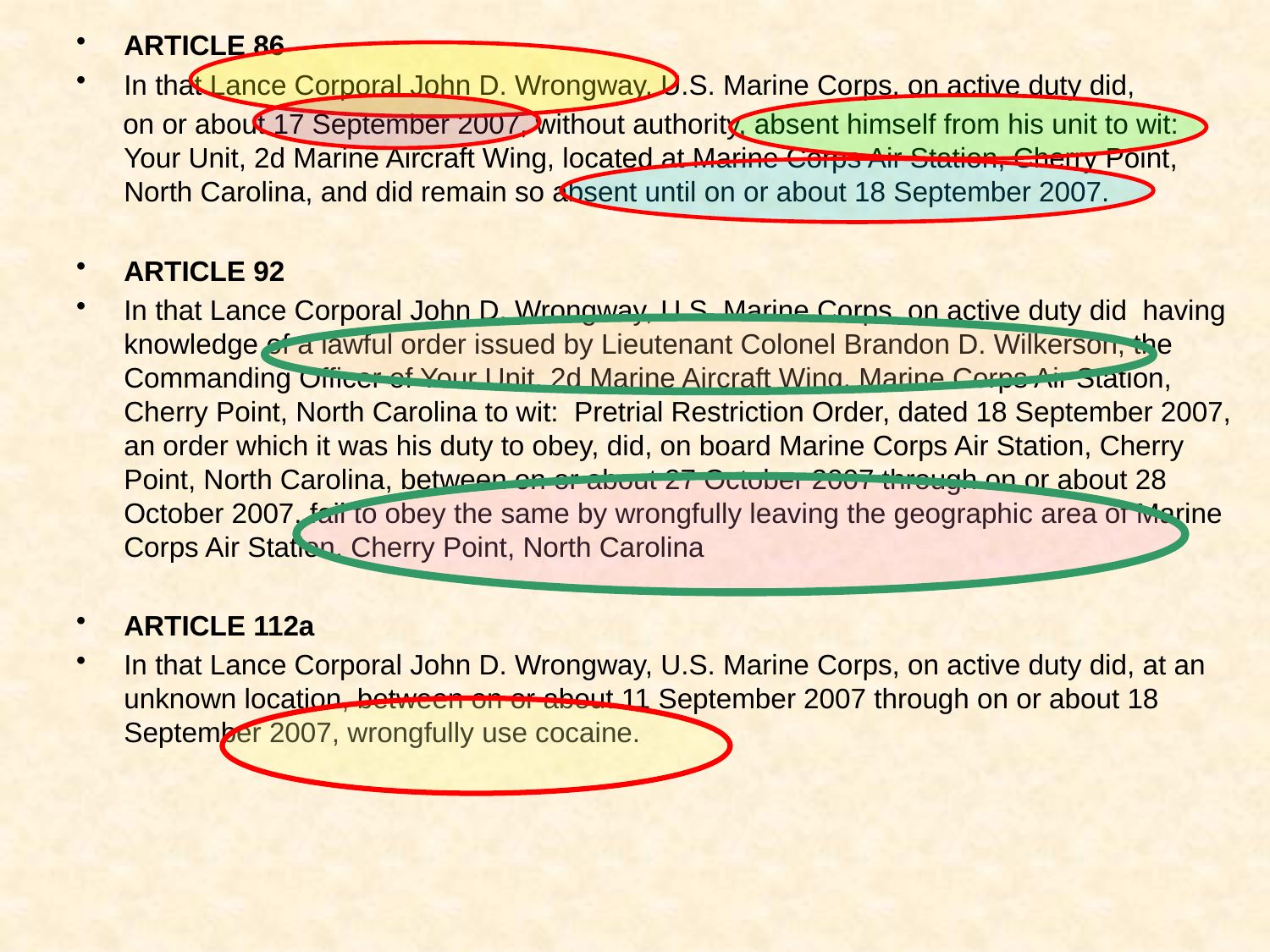

ARTICLE 86
In that Lance Corporal John D. Wrongway, U.S. Marine Corps, on active duty did,
      on or about 17 September 2007, without authority, absent himself from his unit to wit:  Your Unit, 2d Marine Aircraft Wing, located at Marine Corps Air Station, Cherry Point, North Carolina, and did remain so absent until on or about 18 September 2007.

ARTICLE 92
In that Lance Corporal John D. Wrongway, U.S. Marine Corps, on active duty did  having knowledge of a lawful order issued by Lieutenant Colonel Brandon D. Wilkerson, the Commanding Officer of Your Unit, 2d Marine Aircraft Wing, Marine Corps Air Station, Cherry Point, North Carolina to wit:  Pretrial Restriction Order, dated 18 September 2007, an order which it was his duty to obey, did, on board Marine Corps Air Station, Cherry Point, North Carolina, between on or about 27 October 2007 through on or about 28 October 2007, fail to obey the same by wrongfully leaving the geographic area of Marine Corps Air Station, Cherry Point, North Carolina

ARTICLE 112a
In that Lance Corporal John D. Wrongway, U.S. Marine Corps, on active duty did, at an unknown location, between on or about 11 September 2007 through on or about 18 September 2007, wrongfully use cocaine.